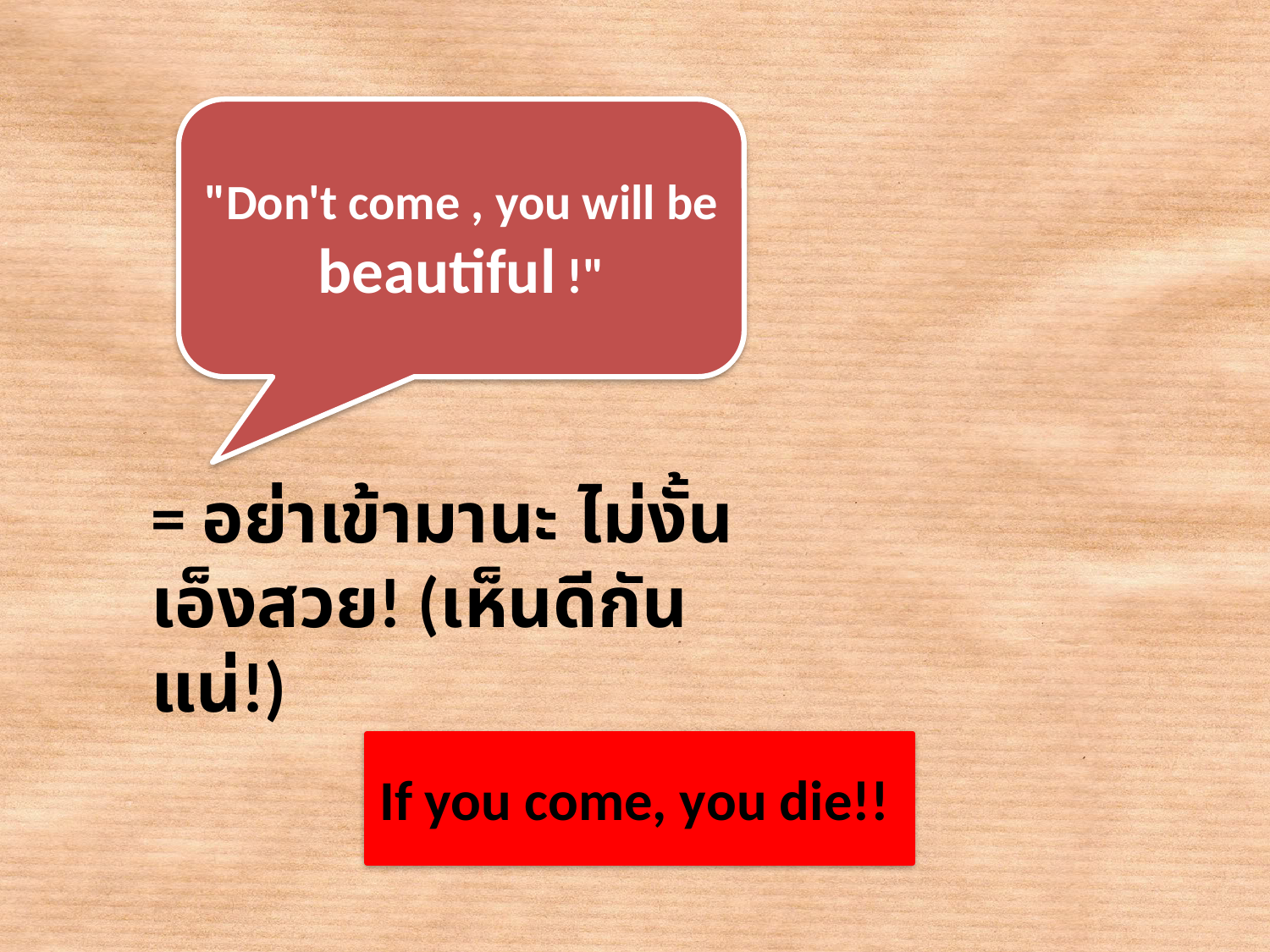

#
"Don't come , you will be beautiful !"

= อย่าเข้ามานะ ไม่งั้นเอ็งสวย! (เห็นดีกันแน่!)
If you come, you die!!